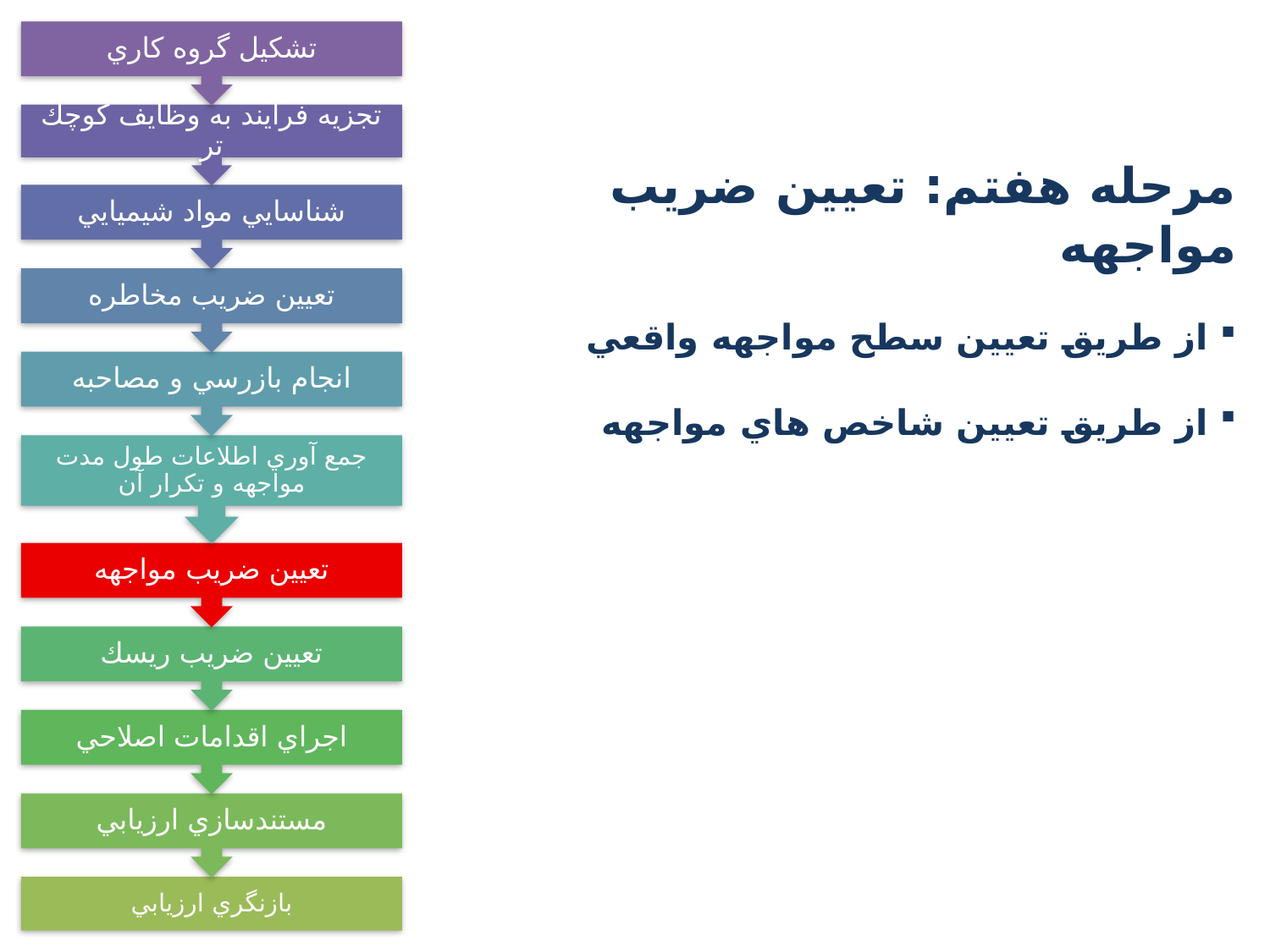

بازنگري ارزيابي
مستندسازي ارزيابي
اجراي اقدامات اصلاحي
تعيين ضريب ريسك
تعيين ضريب مواجهه
جمع آوري اطلاعات طول مدت مواجهه و تكرار آن
انجام بازرسي و مصاحبه
تعيين ضريب مخاطره
شناسايي مواد شيميايي
تجزيه فرايند به وظايف كوچك تر
تشكيل گروه كاري
مرحله هفتم: تعیین ضریب مواجهه

 از طريق تعيين سطح مواجهه واقعي

 از طريق تعيين شاخص هاي مواجهه